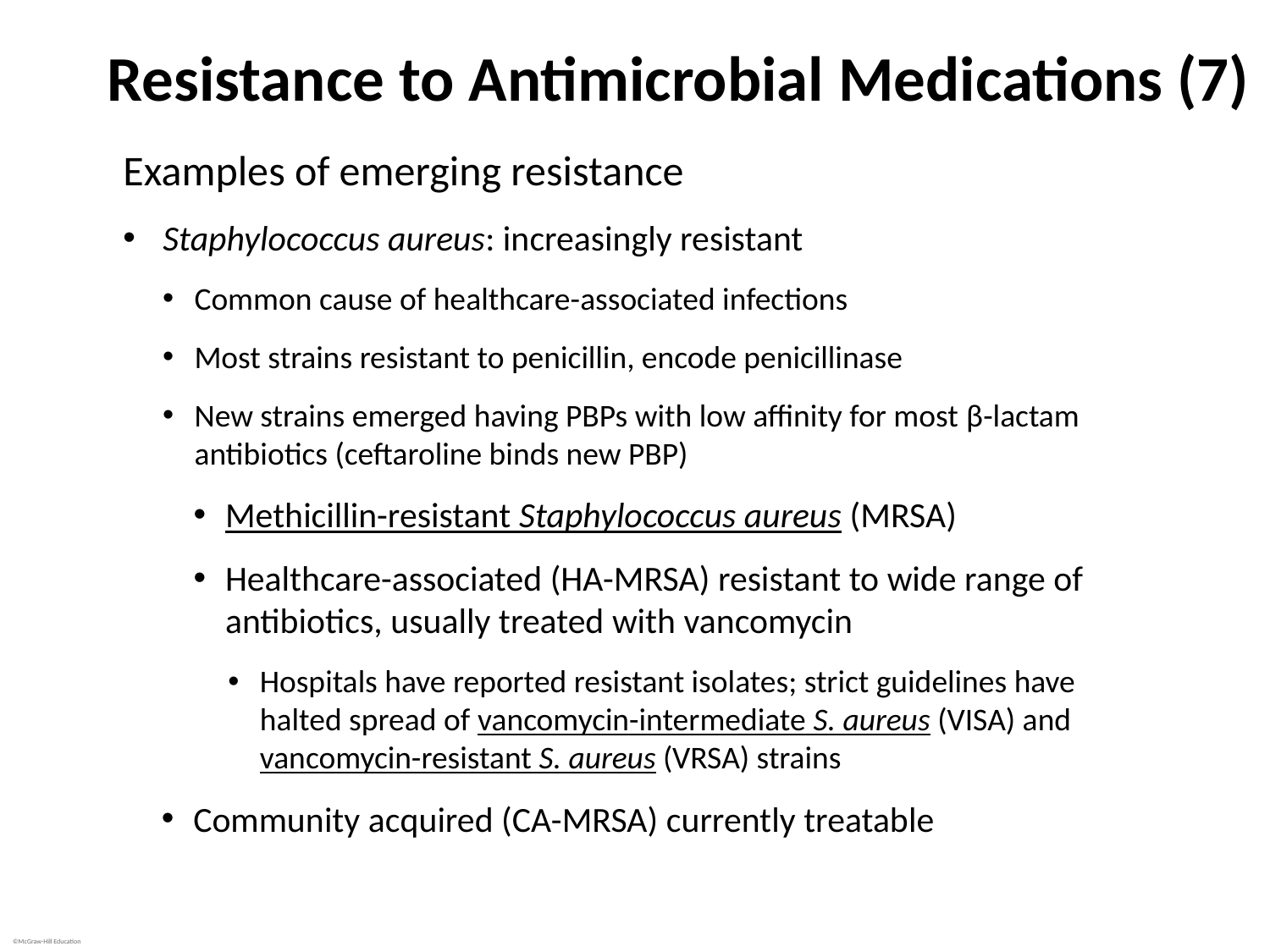

# Resistance to Antimicrobial Medications (7)
Examples of emerging resistance
Staphylococcus aureus: increasingly resistant
Common cause of healthcare-associated infections
Most strains resistant to penicillin, encode penicillinase
New strains emerged having PBPs with low affinity for most β-lactam antibiotics (ceftaroline binds new PBP)
Methicillin-resistant Staphylococcus aureus (MRSA)
Healthcare-associated (HA-MRSA) resistant to wide range of antibiotics, usually treated with vancomycin
Hospitals have reported resistant isolates; strict guidelines have halted spread of vancomycin-intermediate S. aureus (VISA) and vancomycin-resistant S. aureus (VRSA) strains
Community acquired (CA-MRSA) currently treatable